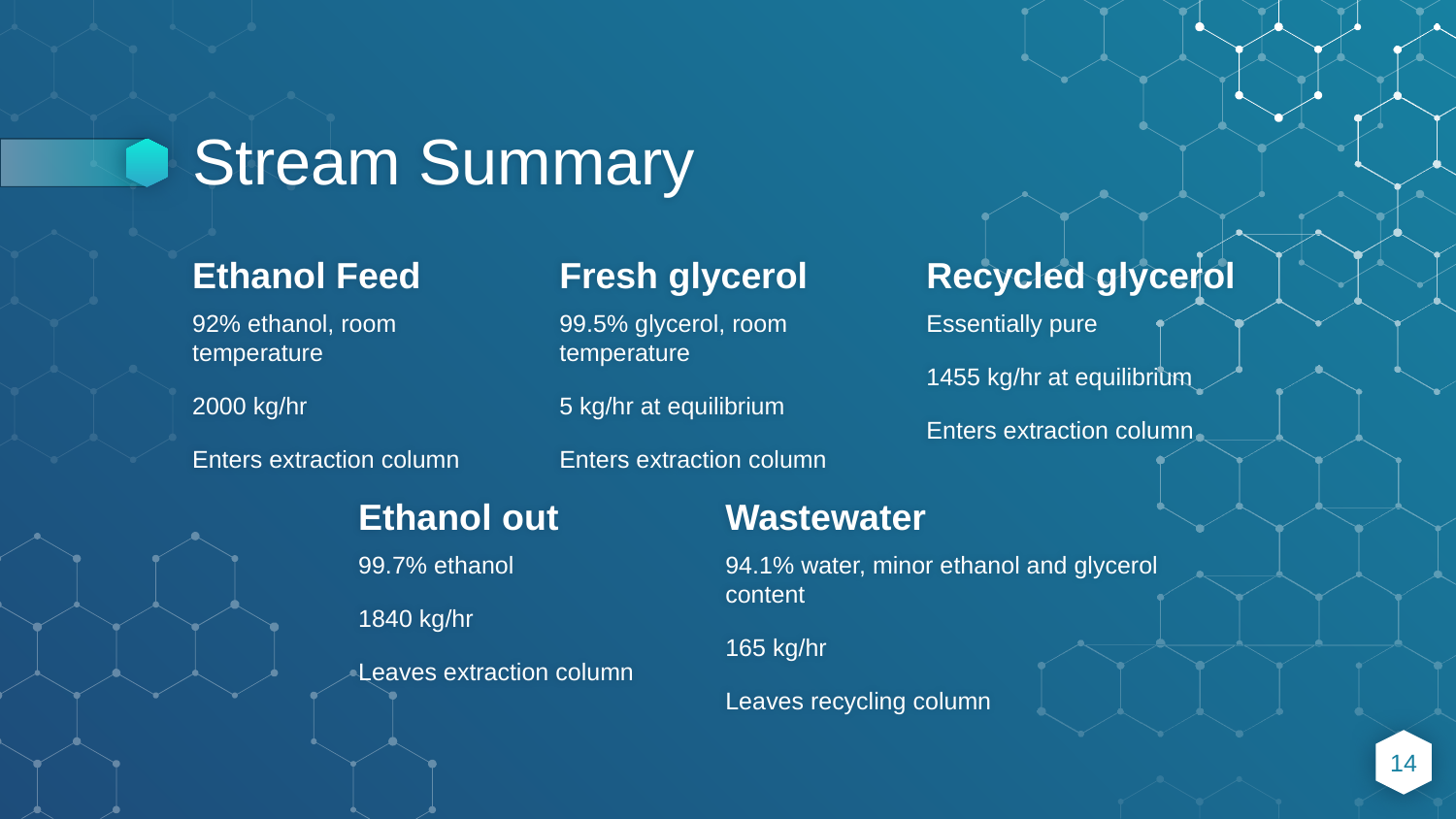

# Stream Summary
Ethanol Feed
92% ethanol, room temperature
2000 kg/hr
Enters extraction column
Fresh glycerol
99.5% glycerol, room temperature
5 kg/hr at equilibrium
Enters extraction column
Recycled glycerol
Essentially pure
1455 kg/hr at equilibrium
Enters extraction column

Ethanol out
99.7% ethanol
1840 kg/hr
Leaves extraction column
Wastewater
94.1% water, minor ethanol and glycerol content
165 kg/hr
Leaves recycling column
14